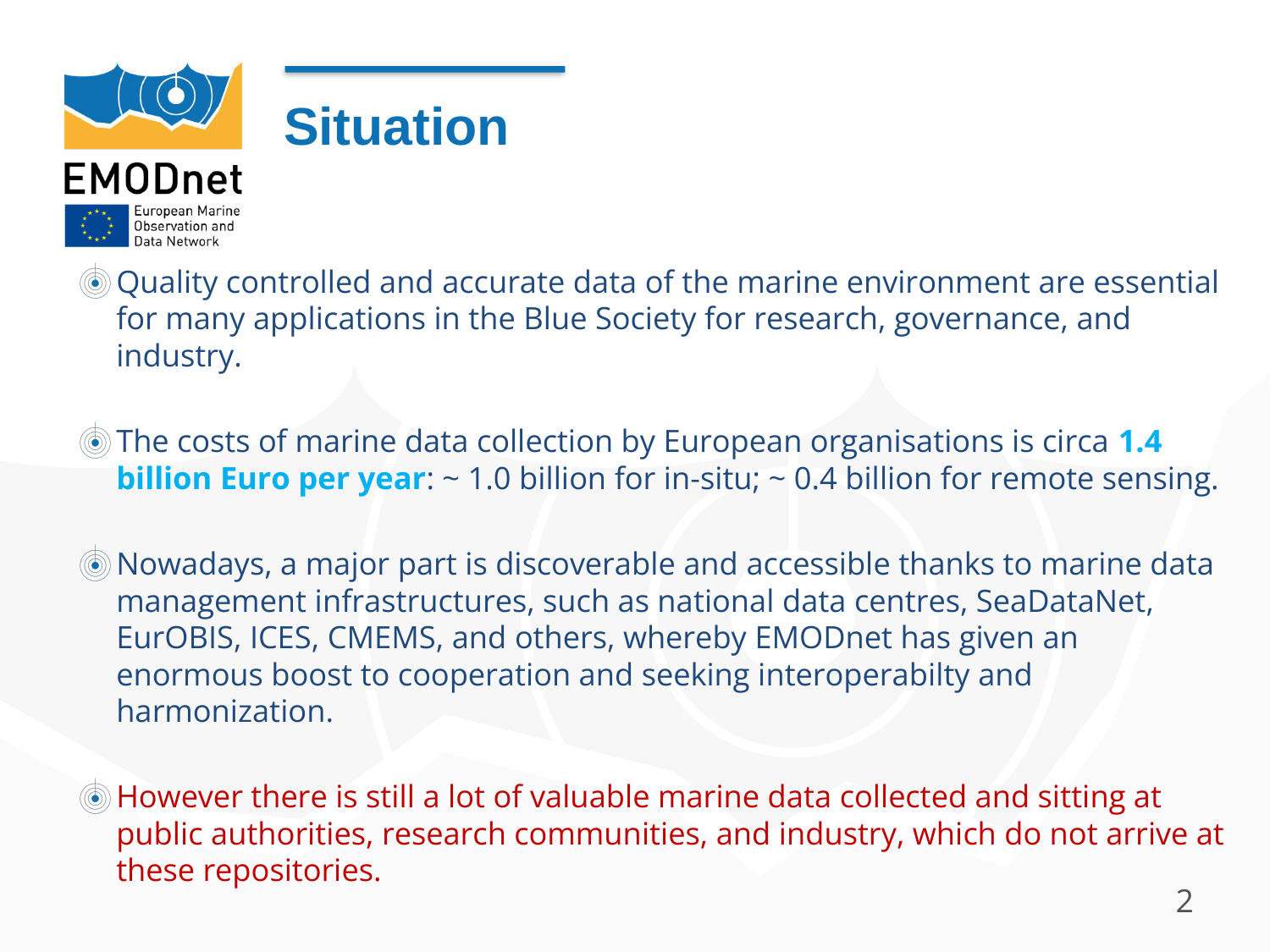

# Situation
Quality controlled and accurate data of the marine environment are essential for many applications in the Blue Society for research, governance, and industry.

The costs of marine data collection by European organisations is circa 1.4 billion Euro per year: ~ 1.0 billion for in-situ; ~ 0.4 billion for remote sensing.

Nowadays, a major part is discoverable and accessible thanks to marine data management infrastructures, such as national data centres, SeaDataNet, EurOBIS, ICES, CMEMS, and others, whereby EMODnet has given an enormous boost to cooperation and seeking interoperabilty and harmonization.

However there is still a lot of valuable marine data collected and sitting at public authorities, research communities, and industry, which do not arrive at these repositories.
2